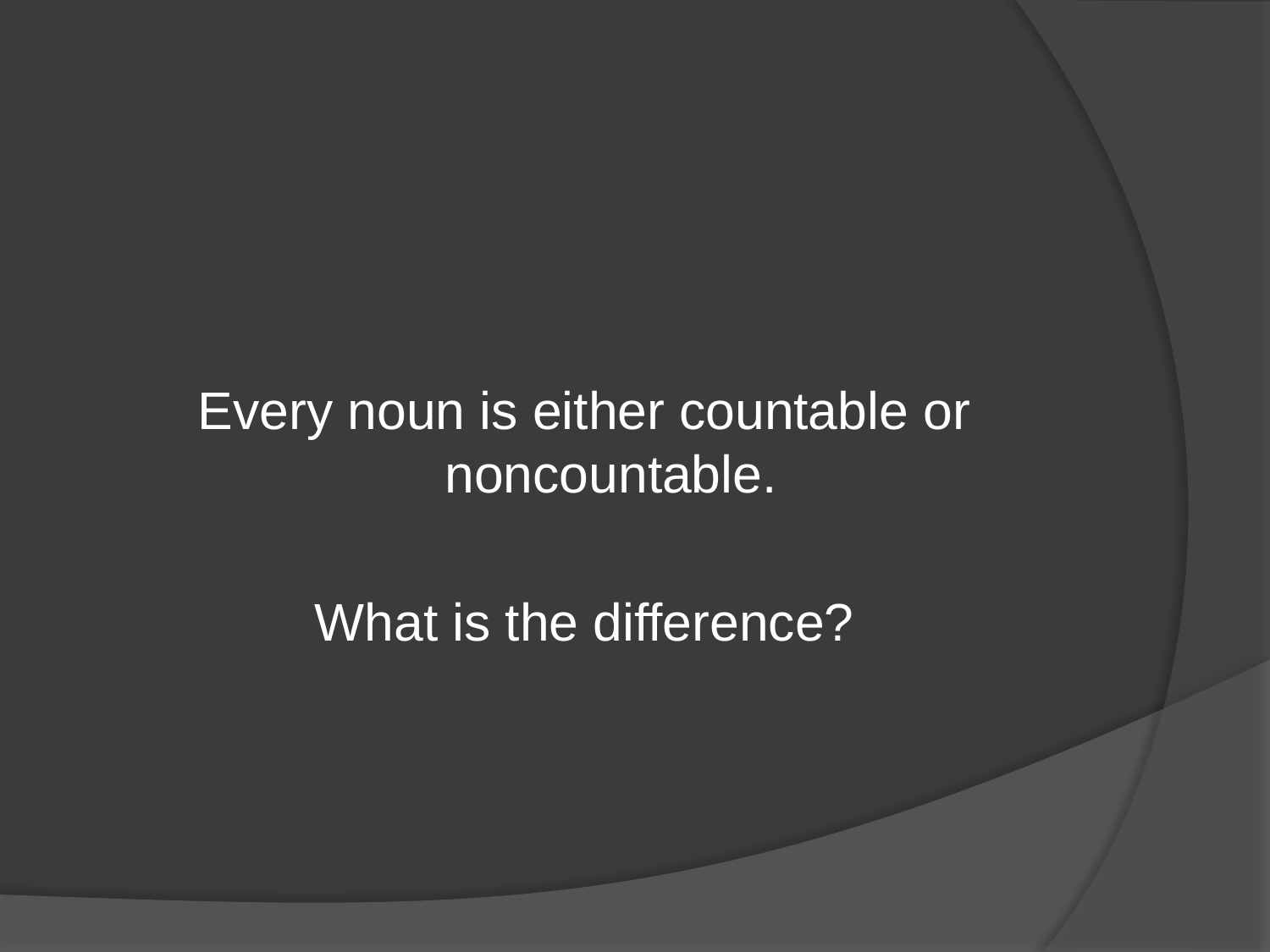

#

Every noun is either countable or noncountable.

What is the difference?